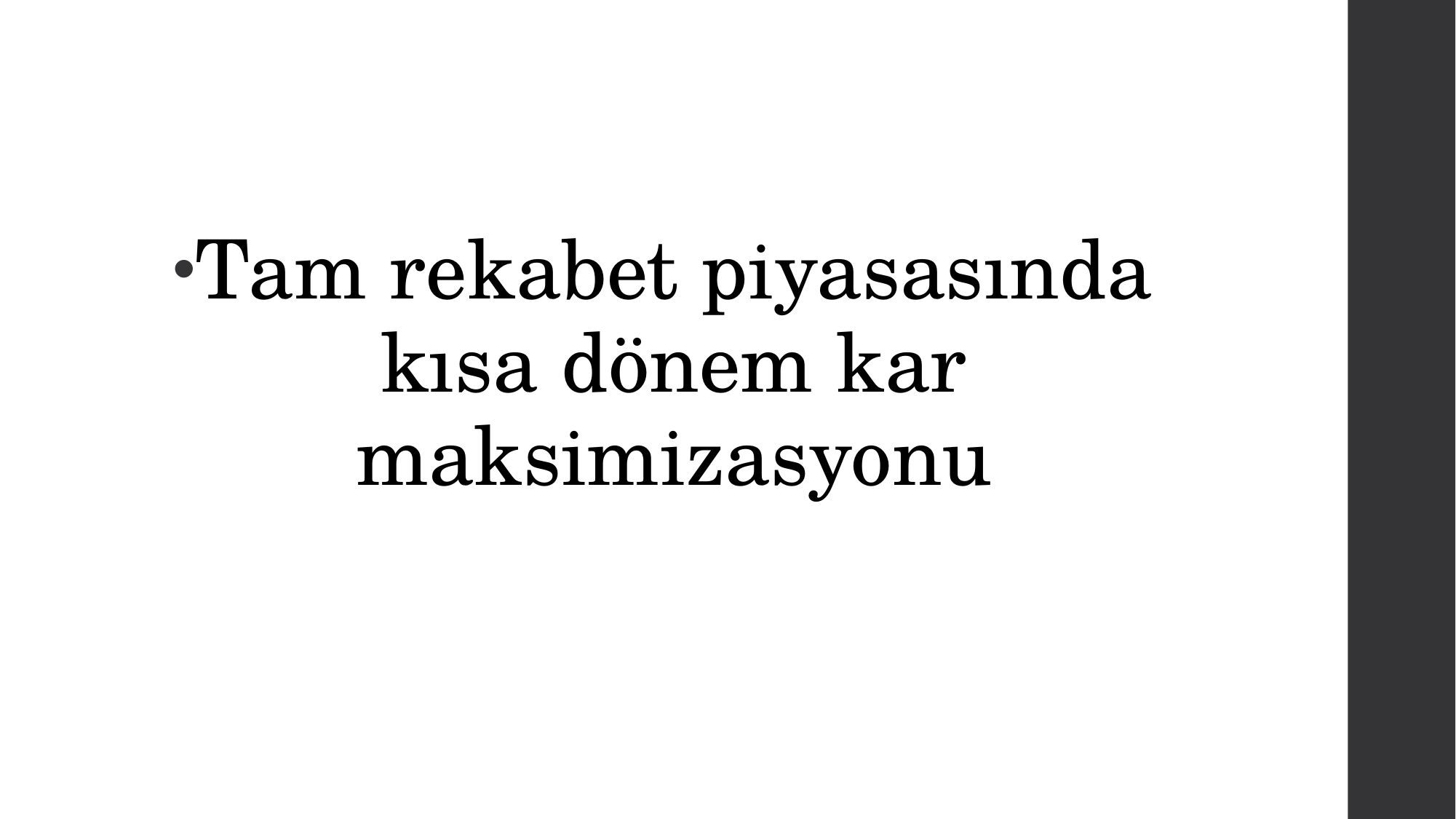

#
Tam rekabet piyasasında kısa dönem kar maksimizasyonu